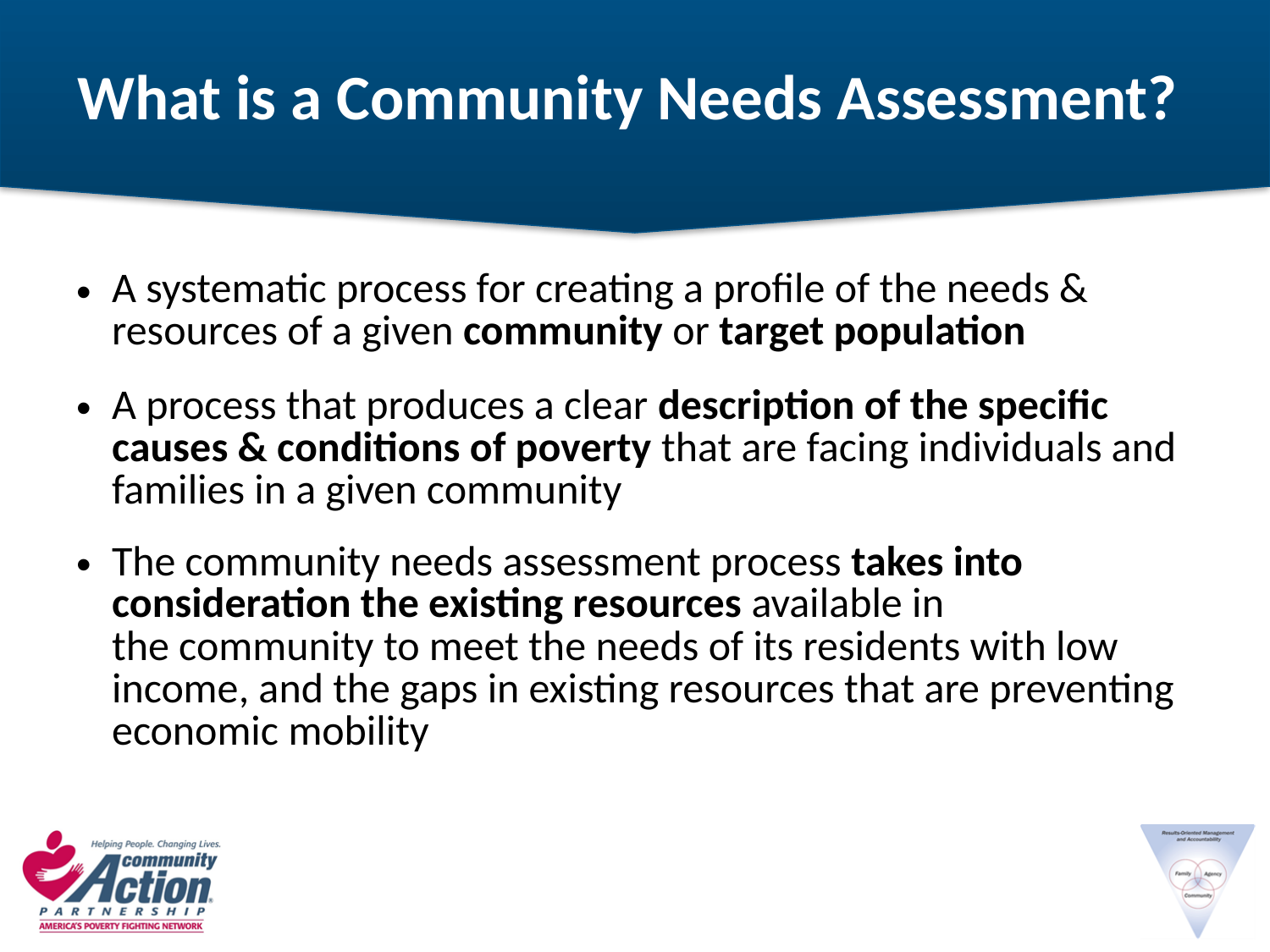

# What is a Community Needs Assessment?
A systematic process for creating a profile of the needs & resources of a given community or target population

A process that produces a clear description of the specific causes & conditions of poverty that are facing individuals and families in a given community

The community needs assessment process takes into consideration the existing resources available in the community to meet the needs of its residents with low income, and the gaps in existing resources that are preventing economic mobility